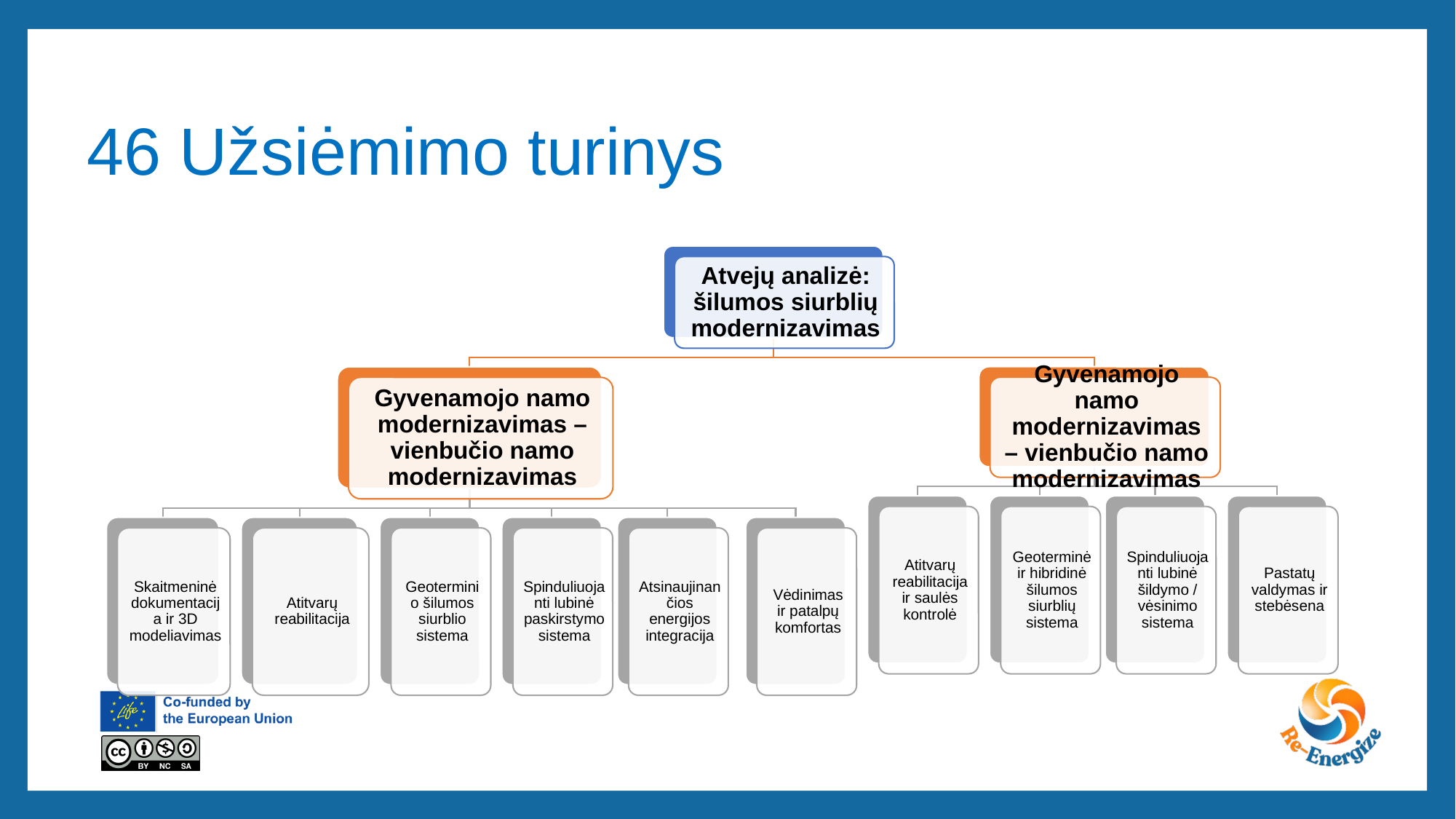

# 46 Užsiėmimo turinys
Atvejų analizė: šilumos siurblių modernizavimas
Gyvenamojo namo modernizavimas – vienbučio namo modernizavimas
Skaitmeninė dokumentacija ir 3D modeliavimas
Atitvarų reabilitacija
Geoterminio šilumos siurblio sistema
Spinduliuojanti lubinė paskirstymo sistema
Atsinaujinančios energijos integracija
Vėdinimas ir patalpų komfortas
Gyvenamojo namo modernizavimas – vienbučio namo modernizavimas
Atitvarų reabilitacija ir saulės kontrolė
Geoterminė ir hibridinė šilumos siurblių sistema
Spinduliuojanti lubinė šildymo / vėsinimo sistema
Pastatų valdymas ir stebėsena